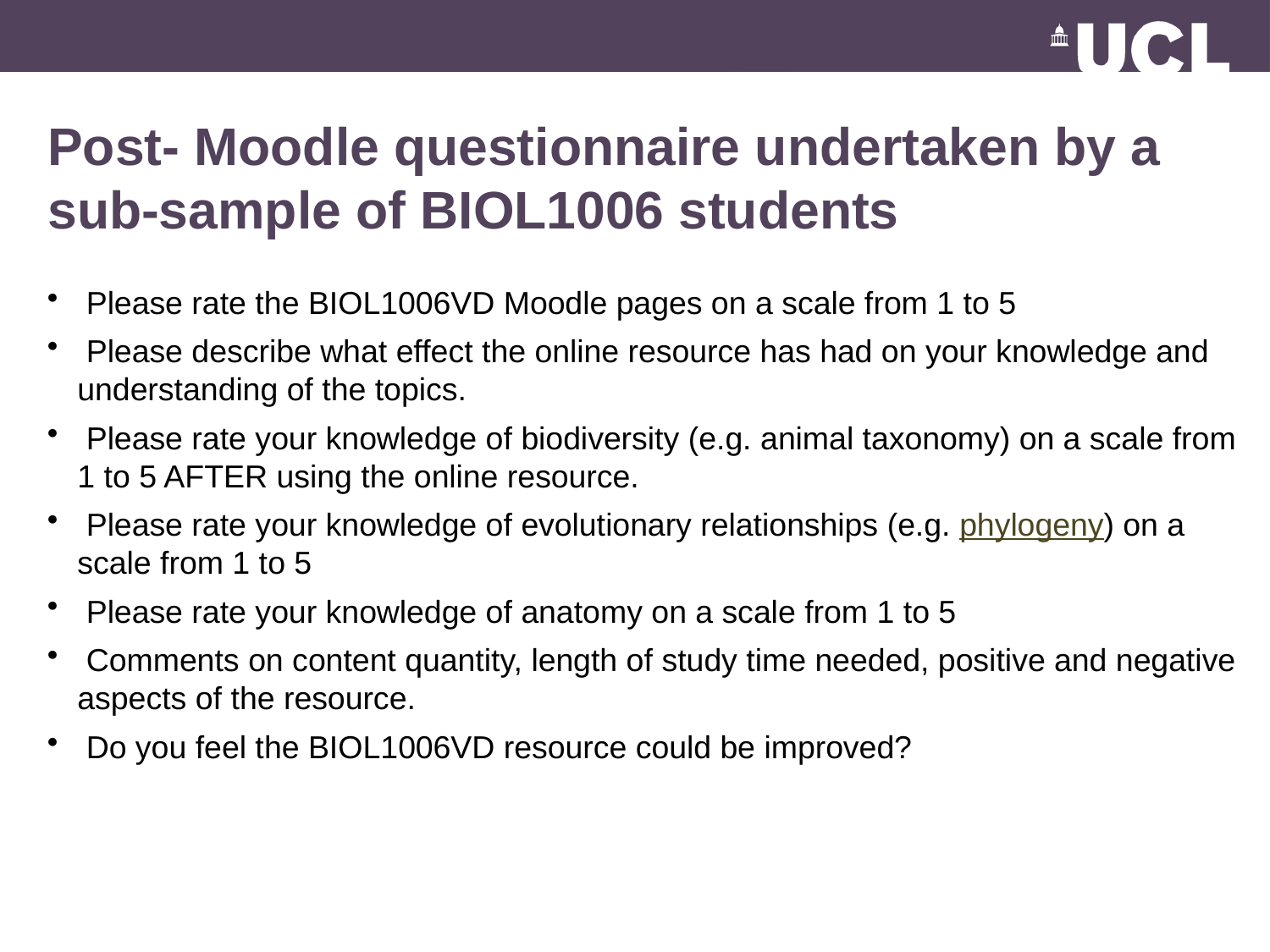

# Post- Moodle questionnaire undertaken by a sub-sample of BIOL1006 students
 Please rate the BIOL1006VD Moodle pages on a scale from 1 to 5
 Please describe what effect the online resource has had on your knowledge and understanding of the topics.
 Please rate your knowledge of biodiversity (e.g. animal taxonomy) on a scale from 1 to 5 AFTER using the online resource.
 Please rate your knowledge of evolutionary relationships (e.g. phylogeny) on a scale from 1 to 5
 Please rate your knowledge of anatomy on a scale from 1 to 5
 Comments on content quantity, length of study time needed, positive and negative aspects of the resource.
 Do you feel the BIOL1006VD resource could be improved?